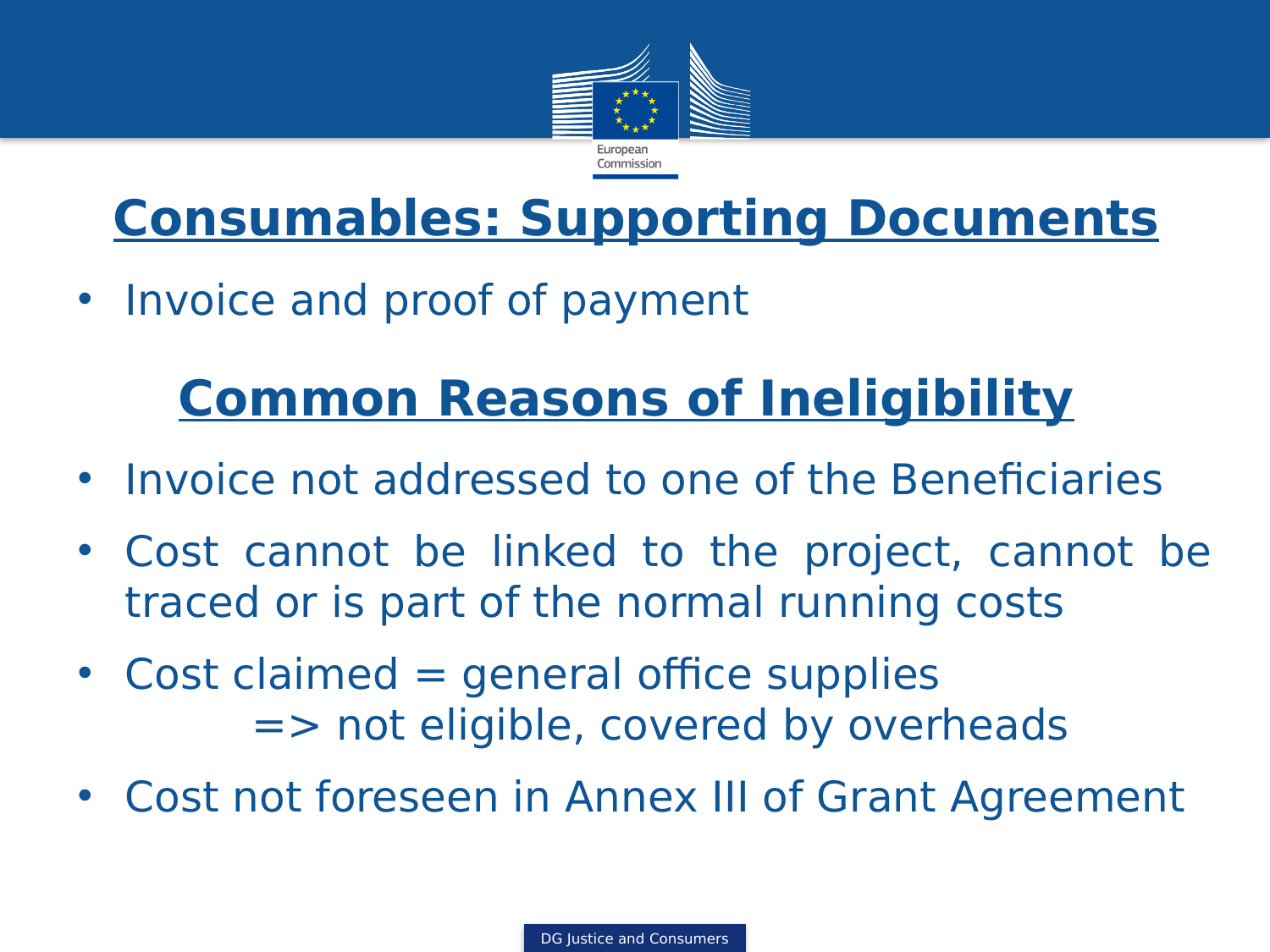

# Consumables: Supporting Documents
Invoice and proof of payment
Common Reasons of Ineligibility
Invoice not addressed to one of the Beneficiaries
Cost cannot be linked to the project, cannot be traced or is part of the normal running costs
Cost claimed = general office supplies
	=> not eligible, covered by overheads
Cost not foreseen in Annex III of Grant Agreement